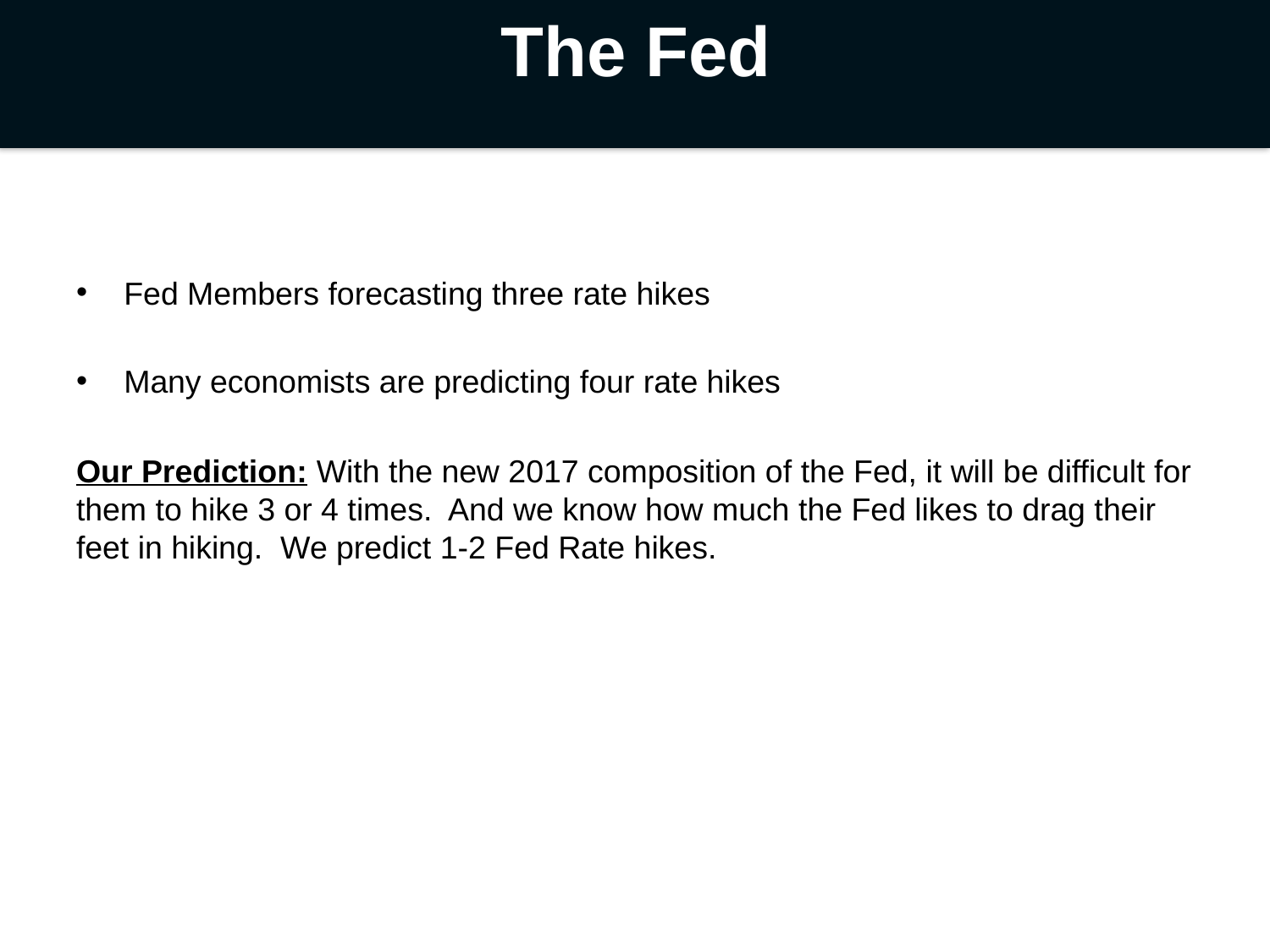

# The Fed

Fed Members forecasting three rate hikes

Many economists are predicting four rate hikes

Our Prediction: With the new 2017 composition of the Fed, it will be difficult for them to hike 3 or 4 times.  And we know how much the Fed likes to drag their feet in hiking.  We predict 1-2 Fed Rate hikes.